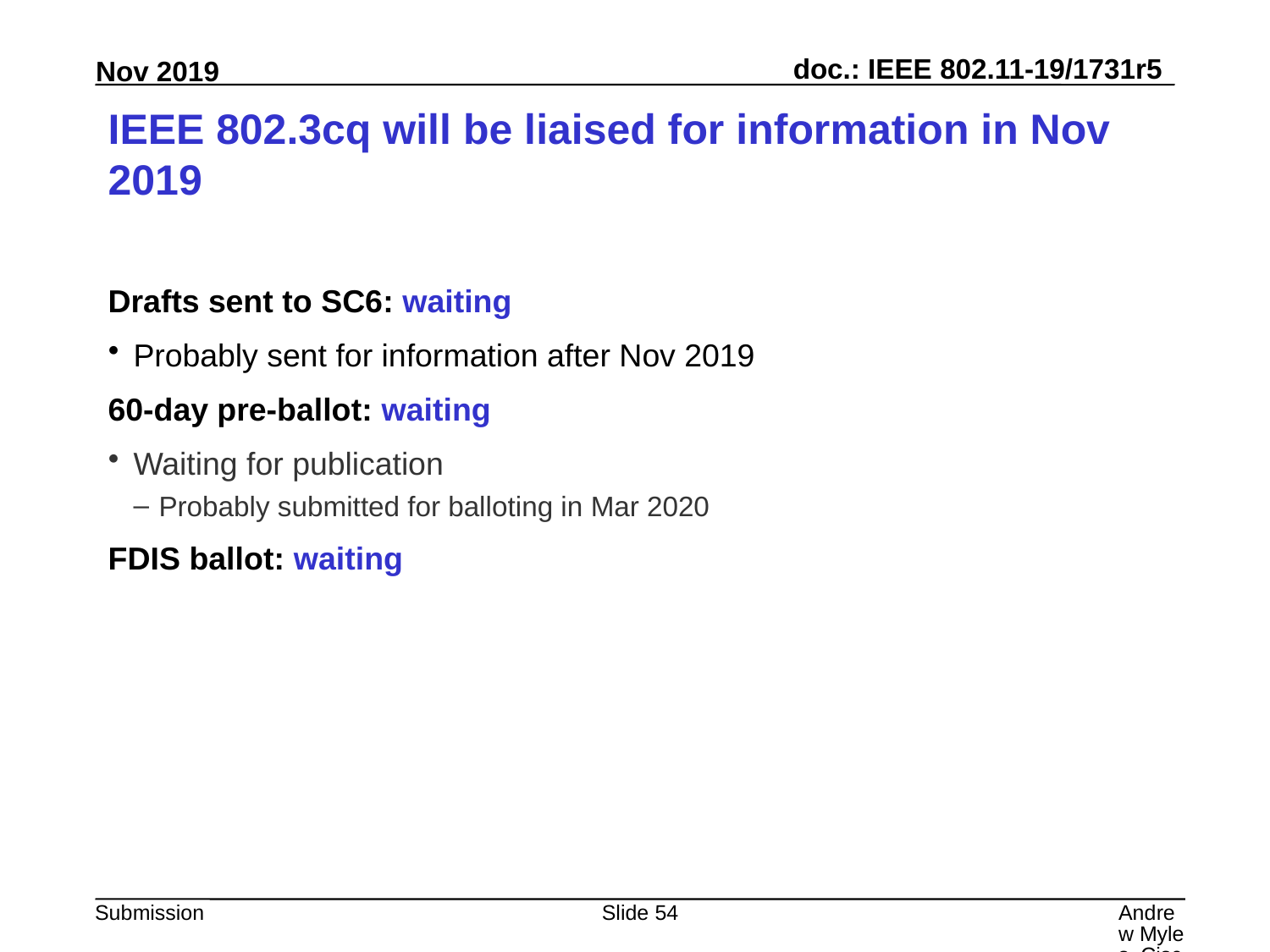

# IEEE 802.3cq will be liaised for information in Nov 2019
Drafts sent to SC6: waiting
Probably sent for information after Nov 2019
60-day pre-ballot: waiting
Waiting for publication
Probably submitted for balloting in Mar 2020
FDIS ballot: waiting
Slide 54
Andrew Myles, Cisco